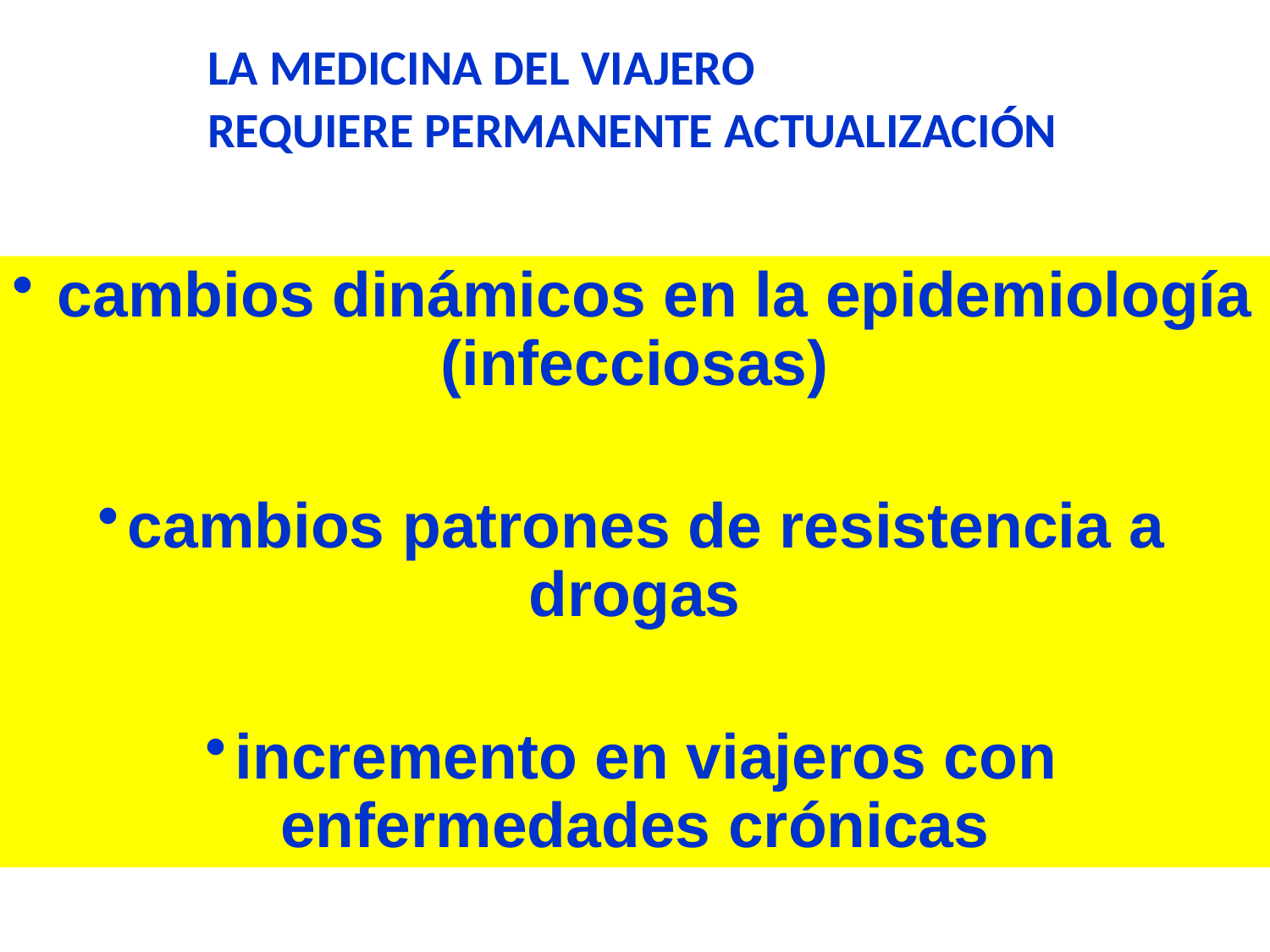

LA MEDICINA DEL VIAJERO
REQUIERE PERMANENTE ACTUALIZACIÓN
 cambios dinámicos en la epidemiología (infecciosas)

cambios patrones de resistencia a drogas

incremento en viajeros con enfermedades crónicas